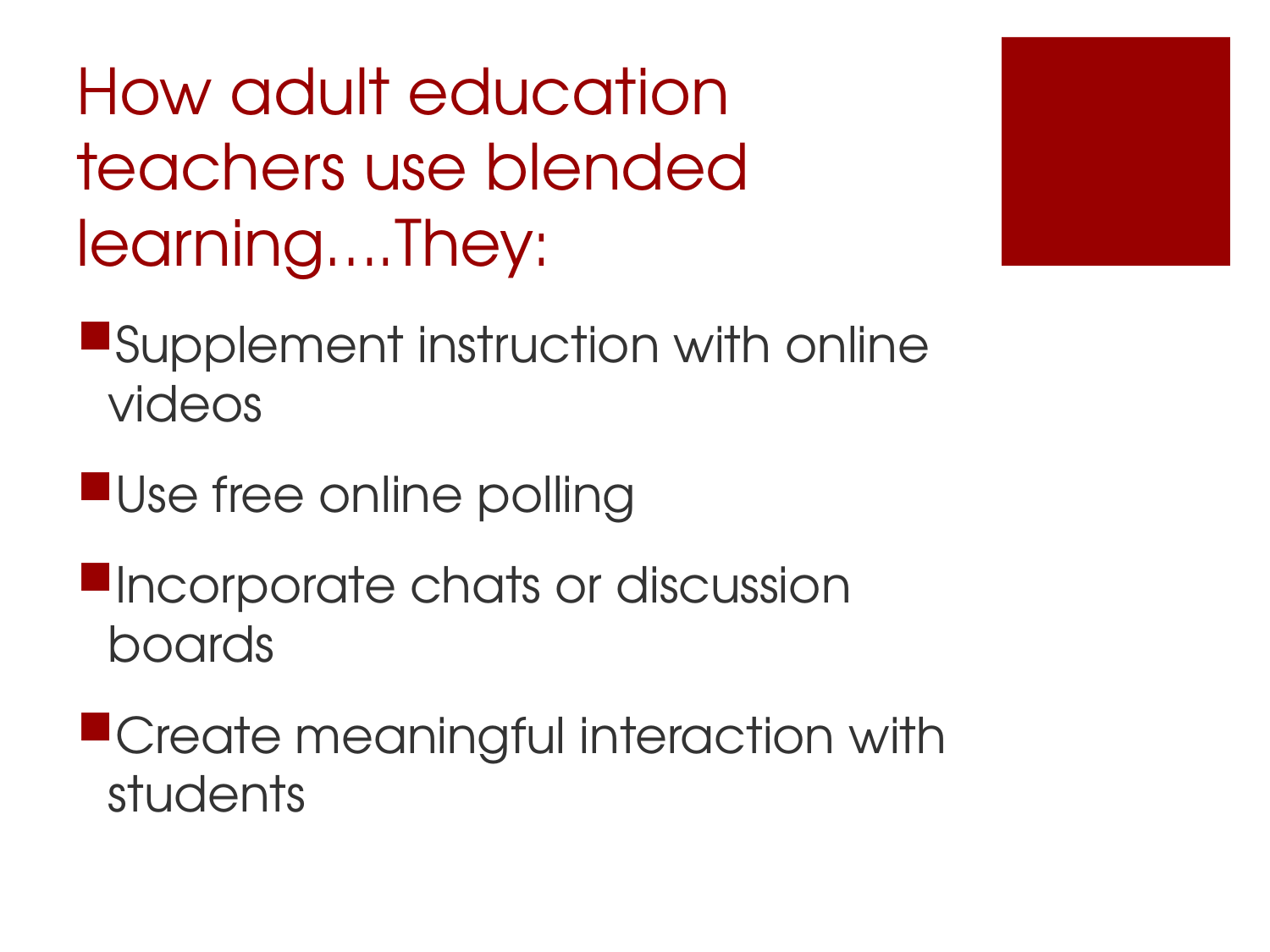

# How adult education teachers use blended learning….They:
Supplement instruction with online videos
Use free online polling
Incorporate chats or discussion boards
Create meaningful interaction with students